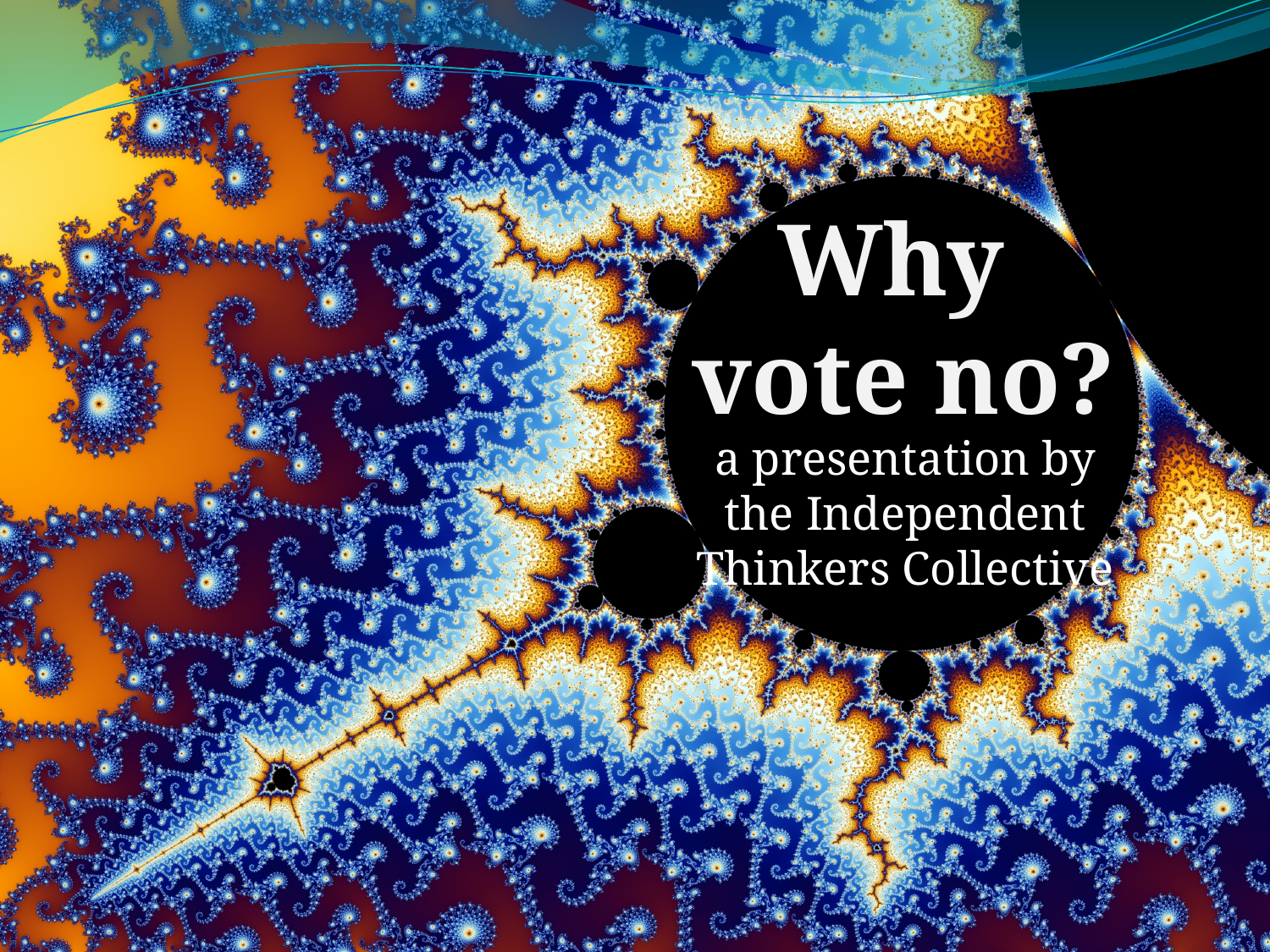

# Why vote no?
a presentation by the Independent Thinkers Collective